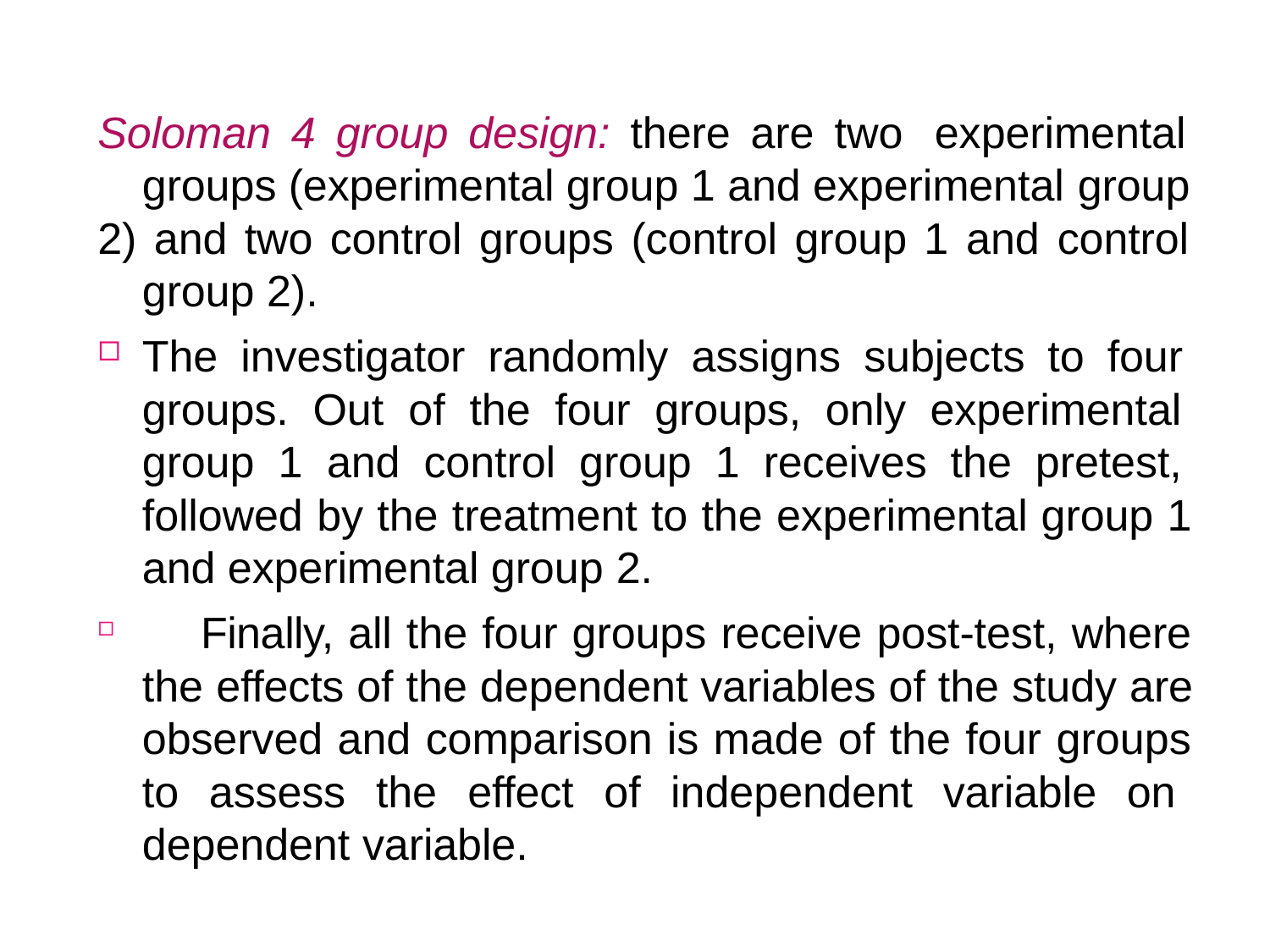

Soloman 4 group design: there are two experimental  groups (experimental group 1 and experimental group
2) and two control groups (control group 1 and control  group 2).
The investigator randomly assigns subjects to four  groups. Out of the four groups, only experimental  group 1 and control group 1 receives the pretest,  followed by the treatment to the experimental group 1  and experimental group 2.
	Finally, all the four groups receive post-test, where  the effects of the dependent variables of the study are  observed and comparison is made of the four groups  to assess the effect of independent variable on  dependent variable.